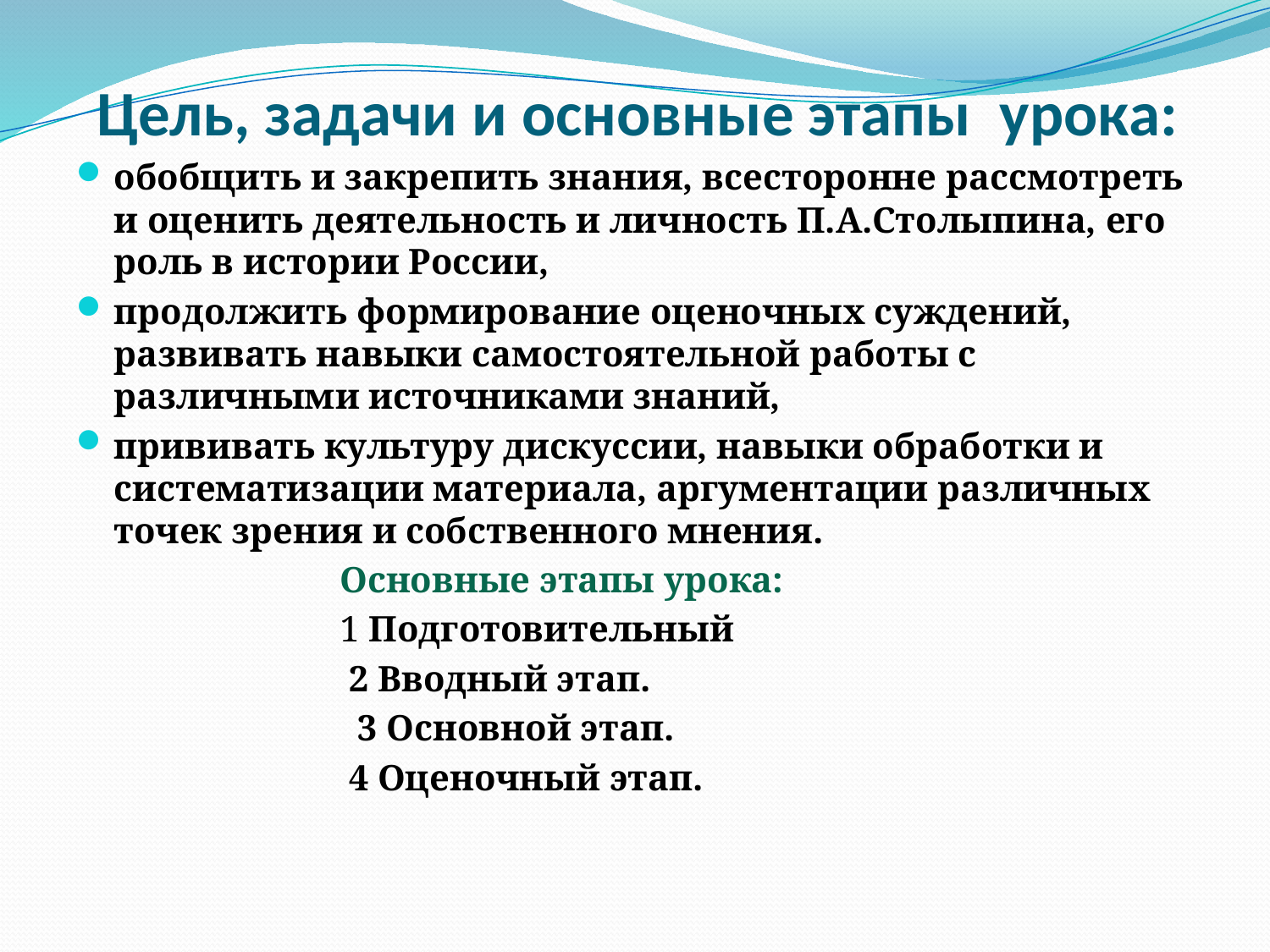

# Цель, задачи и основные этапы  урока:
обобщить и закрепить знания, всесторонне рассмотреть и оценить деятельность и личность П.А.Столыпина, его роль в истории России,
продолжить формирование оценочных суждений, развивать навыки самостоятельной работы с различными источниками знаний,
прививать культуру дискуссии, навыки обработки и систематизации материала, аргументации различных точек зрения и собственного мнения.
                             Основные этапы урока:
                             1 Подготовительный
                              2 Вводный этап.
                               3 Основной этап.
                              4 Оценочный этап.